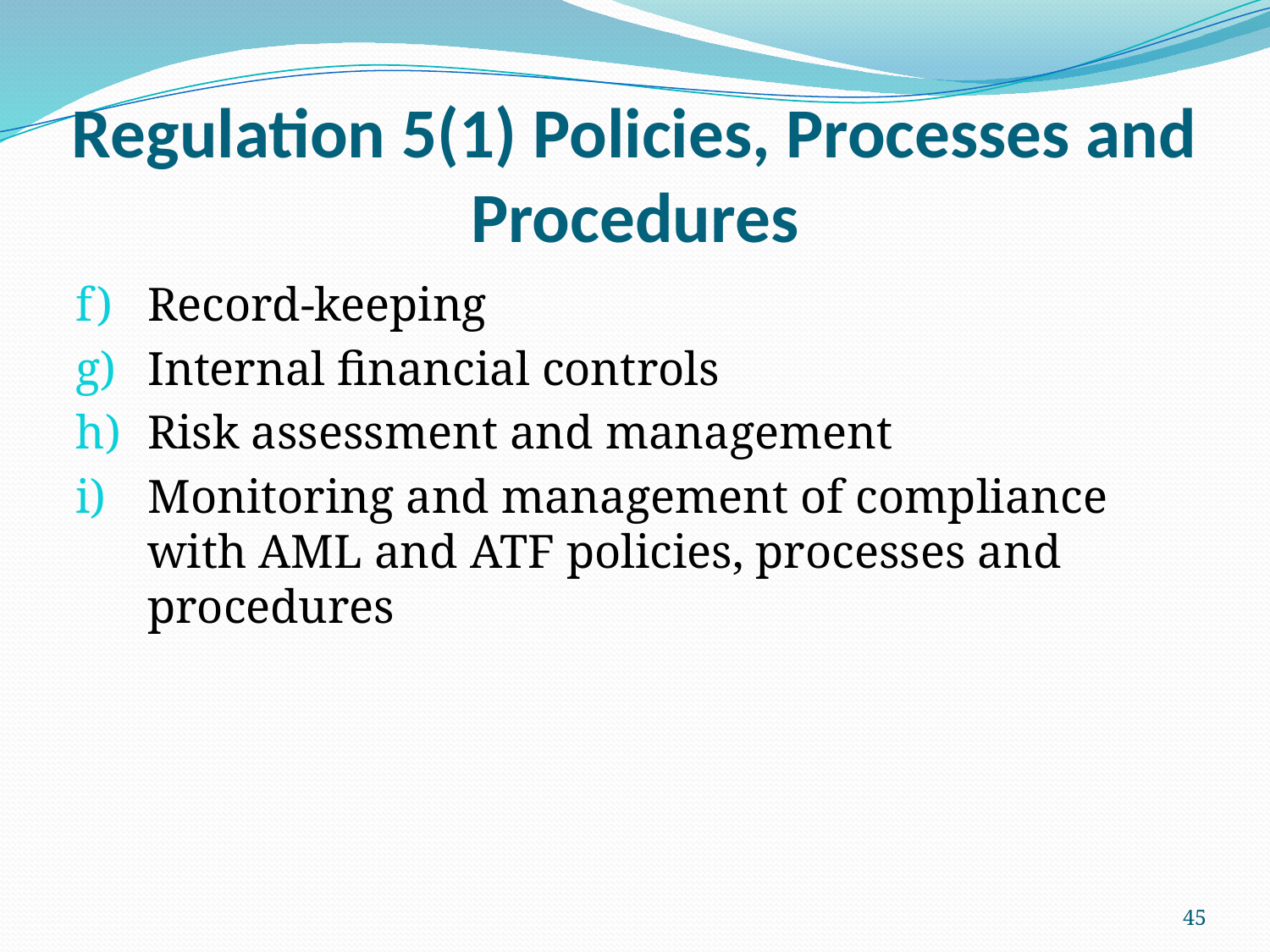

# Regulation 5(1) Policies, Processes and Procedures
f)	Record-keeping
g)	Internal financial controls
h)	Risk assessment and management
i)	Monitoring and management of compliance with AML and ATF policies, processes and procedures

45